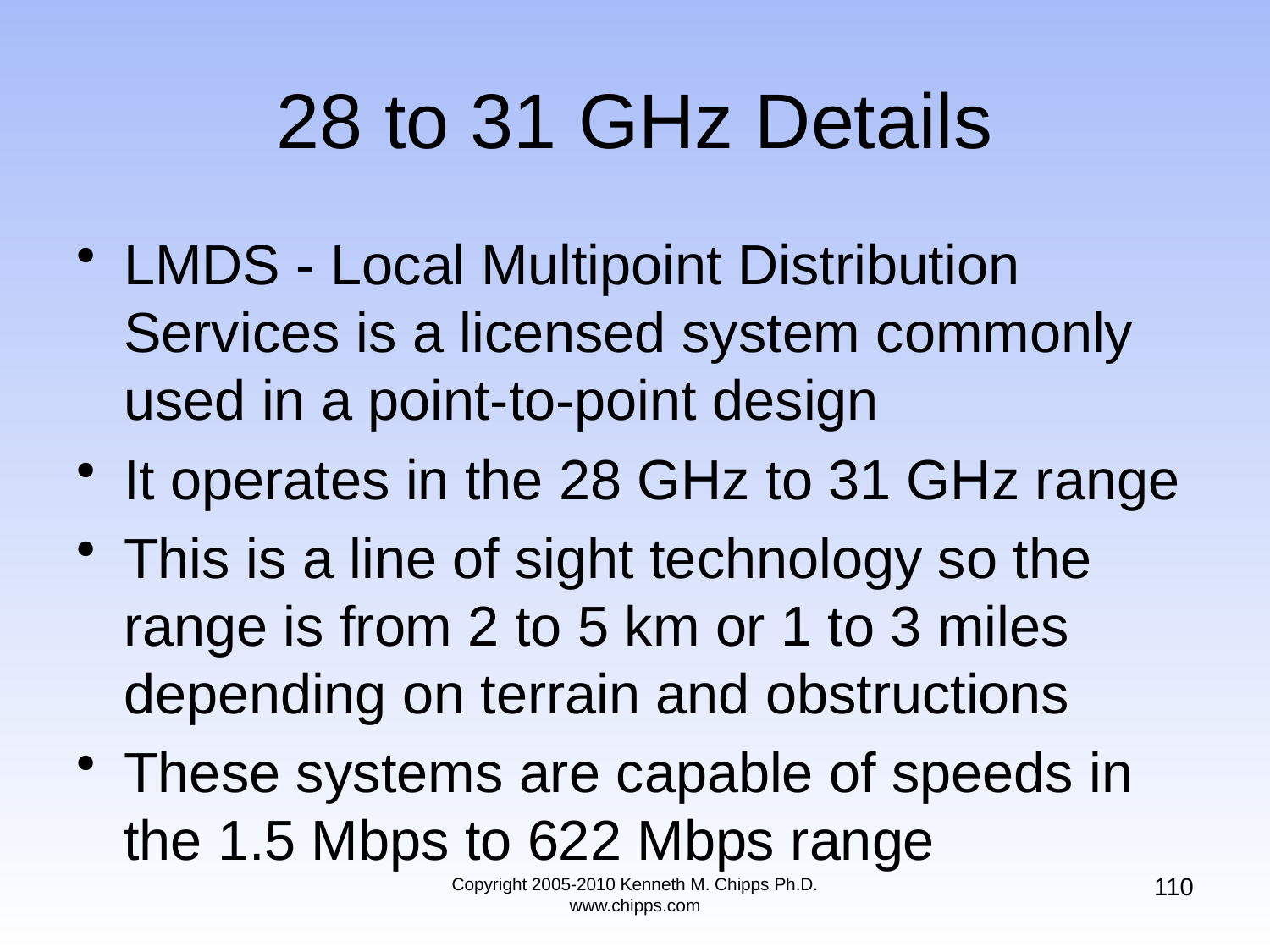

# 28 to 31 GHz Details
LMDS - Local Multipoint Distribution Services is a licensed system commonly used in a point-to-point design
It operates in the 28 GHz to 31 GHz range
This is a line of sight technology so the range is from 2 to 5 km or 1 to 3 miles depending on terrain and obstructions
These systems are capable of speeds in the 1.5 Mbps to 622 Mbps range
110
Copyright 2005-2010 Kenneth M. Chipps Ph.D. www.chipps.com